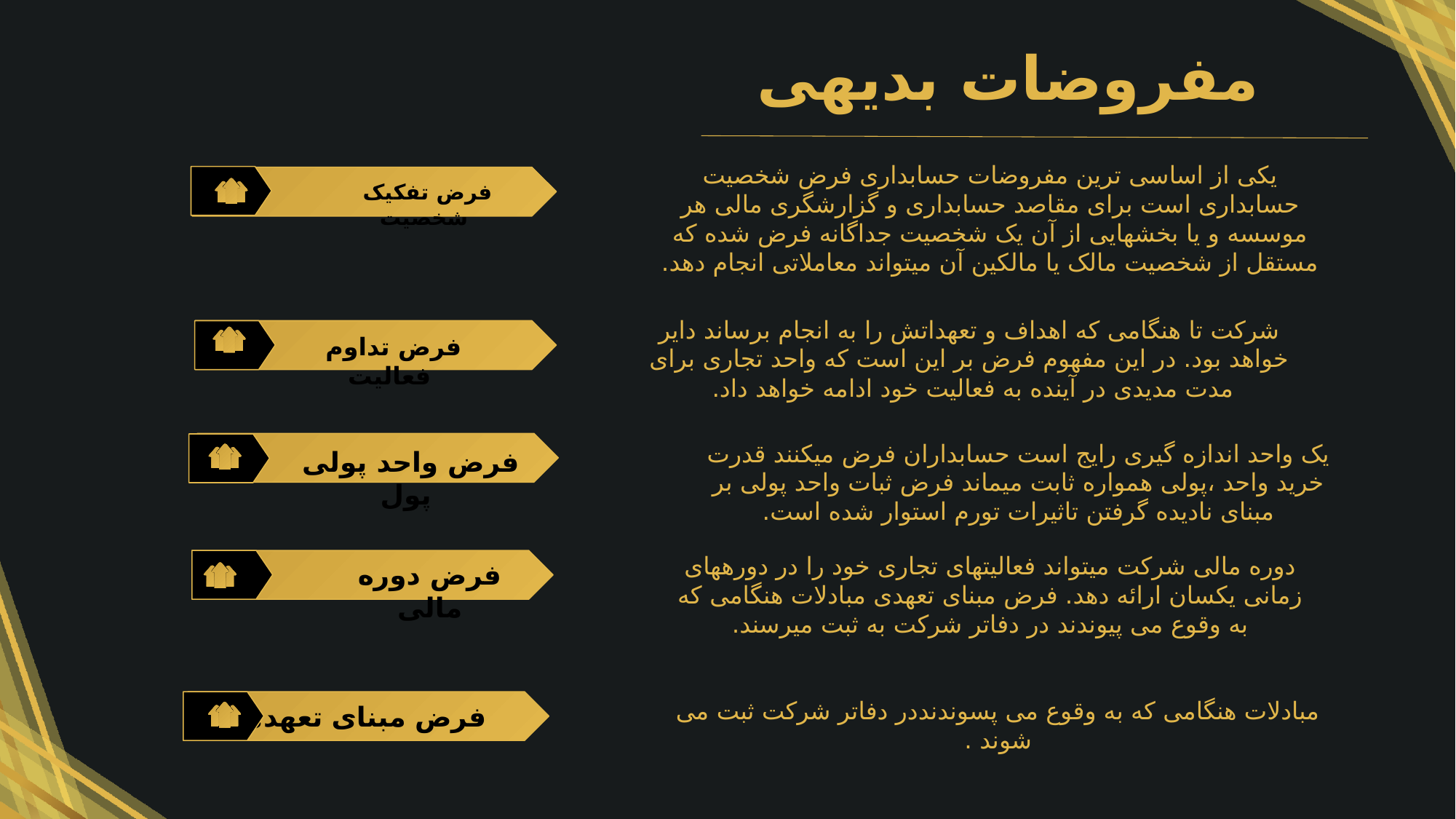

مفروضات بدیهی
یکی از اساسی ترین مفروضات حسابداری فرض شخصیت حسابداری است برای مقاصد حسابداری و گزارشگری مالی هر موسسه و یا بخشهایی از آن یک شخصیت جداگانه فرض شده که مستقل از شخصیت مالک یا مالکین آن میتواند معاملاتی انجام دهد.

فرض تفکیک شخصیت

شرکت تا هنگامی که اهداف و تعهداتش را به انجام برساند دایر خواهد بود. در این مفهوم فرض بر این است که واحد تجاری برای مدت مدیدی در آینده به فعالیت خود ادامه خواهد داد.

فرض تداوم فعالیت

یک واحد اندازه گیری رایج است حسابداران فرض میکنند قدرت خرید واحد ،پولی همواره ثابت میماند فرض ثبات واحد پولی بر مبنای نادیده گرفتن تاثیرات تورم استوار شده است.

فرض واحد پولی پول

دوره مالی شرکت میتواند فعالیتهای تجاری خود را در دورههای زمانی یکسان ارائه دهد. فرض مبنای تعهدی مبادلات هنگامی که به وقوع می پیوندند در دفاتر شرکت به ثبت میرسند.

فرض دوره مالی

مبادلات هنگامی که به وقوع می پسوندنددر دفاتر شرکت ثبت می شوند .

فرض مبنای تعهدی